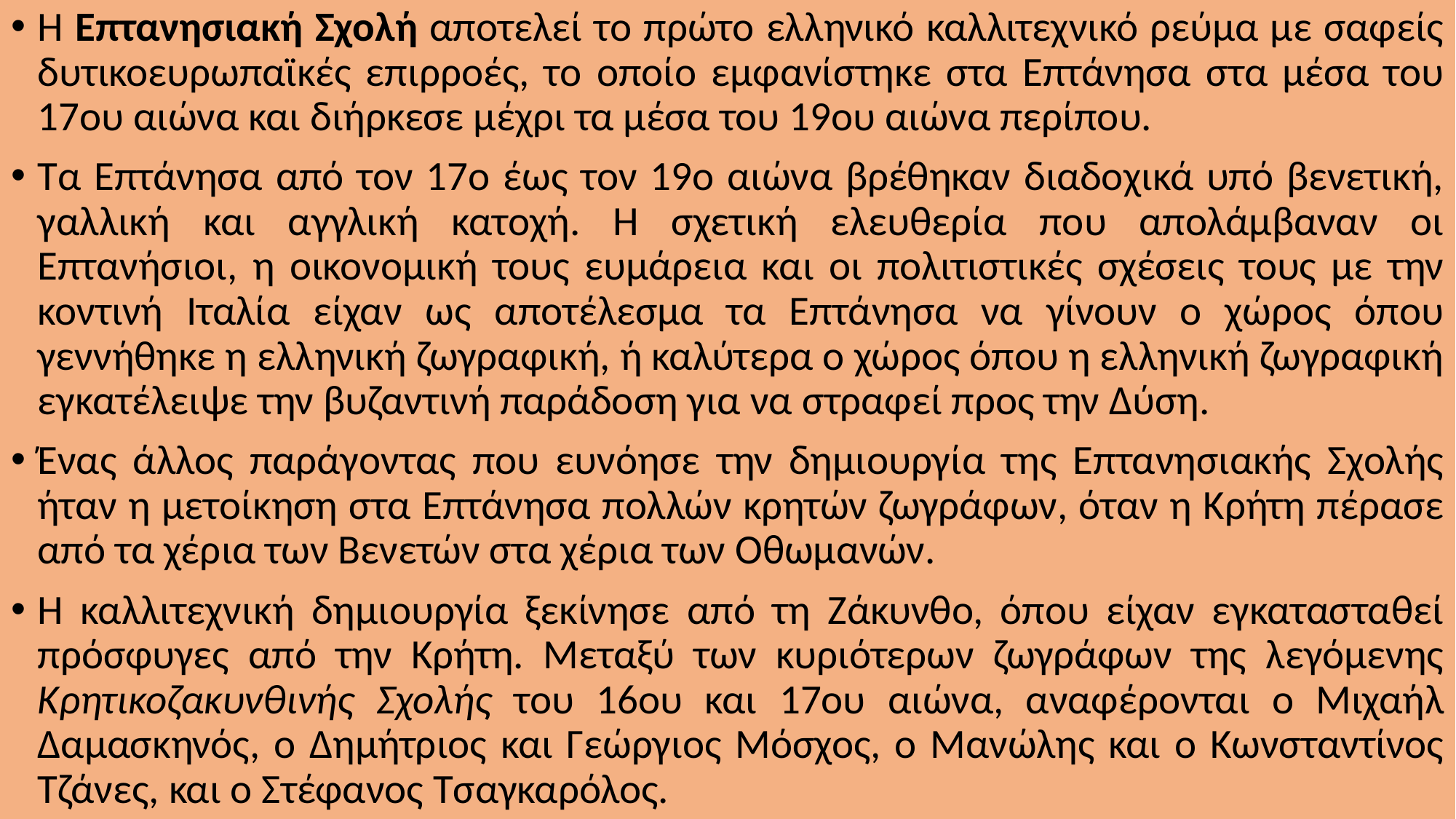

Η Επτανησιακή Σχολή αποτελεί το πρώτο ελληνικό καλλιτεχνικό ρεύμα με σαφείς δυτικοευρωπαϊκές επιρροές, το οποίο εμφανίστηκε στα Επτάνησα στα μέσα του 17ου αιώνα και διήρκεσε μέχρι τα μέσα του 19ου αιώνα περίπου.
Τα Επτάνησα από τον 17ο έως τον 19ο αιώνα βρέθηκαν διαδοχικά υπό βενετική, γαλλική και αγγλική κατοχή. Η σχετική ελευθερία που απολάμβαναν οι Επτανήσιοι, η οικονομική τους ευμάρεια και οι πολιτιστικές σχέσεις τους με την κοντινή Ιταλία είχαν ως αποτέλεσμα τα Επτάνησα να γίνουν ο χώρος όπου γεννήθηκε η ελληνική ζωγραφική, ή καλύτερα ο χώρος όπου η ελληνική ζωγραφική εγκατέλειψε την βυζαντινή παράδοση για να στραφεί προς την Δύση.
Ένας άλλος παράγοντας που ευνόησε την δημιουργία της Επτανησιακής Σχολής ήταν η μετοίκηση στα Επτάνησα πολλών κρητών ζωγράφων, όταν η Κρήτη πέρασε από τα χέρια των Βενετών στα χέρια των Οθωμανών.
Η καλλιτεχνική δημιουργία ξεκίνησε από τη Ζάκυνθο, όπου είχαν εγκατασταθεί πρόσφυγες από την Κρήτη. Μεταξύ των κυριότερων ζωγράφων της λεγόμενης Κρητικοζακυνθινής Σχολής του 16ου και 17ου αιώνα, αναφέρονται ο Μιχαήλ Δαμασκηνός, ο Δημήτριος και Γεώργιος Μόσχος, ο Μανώλης και ο Κωνσταντίνος Τζάνες, και ο Στέφανος Τσαγκαρόλος.